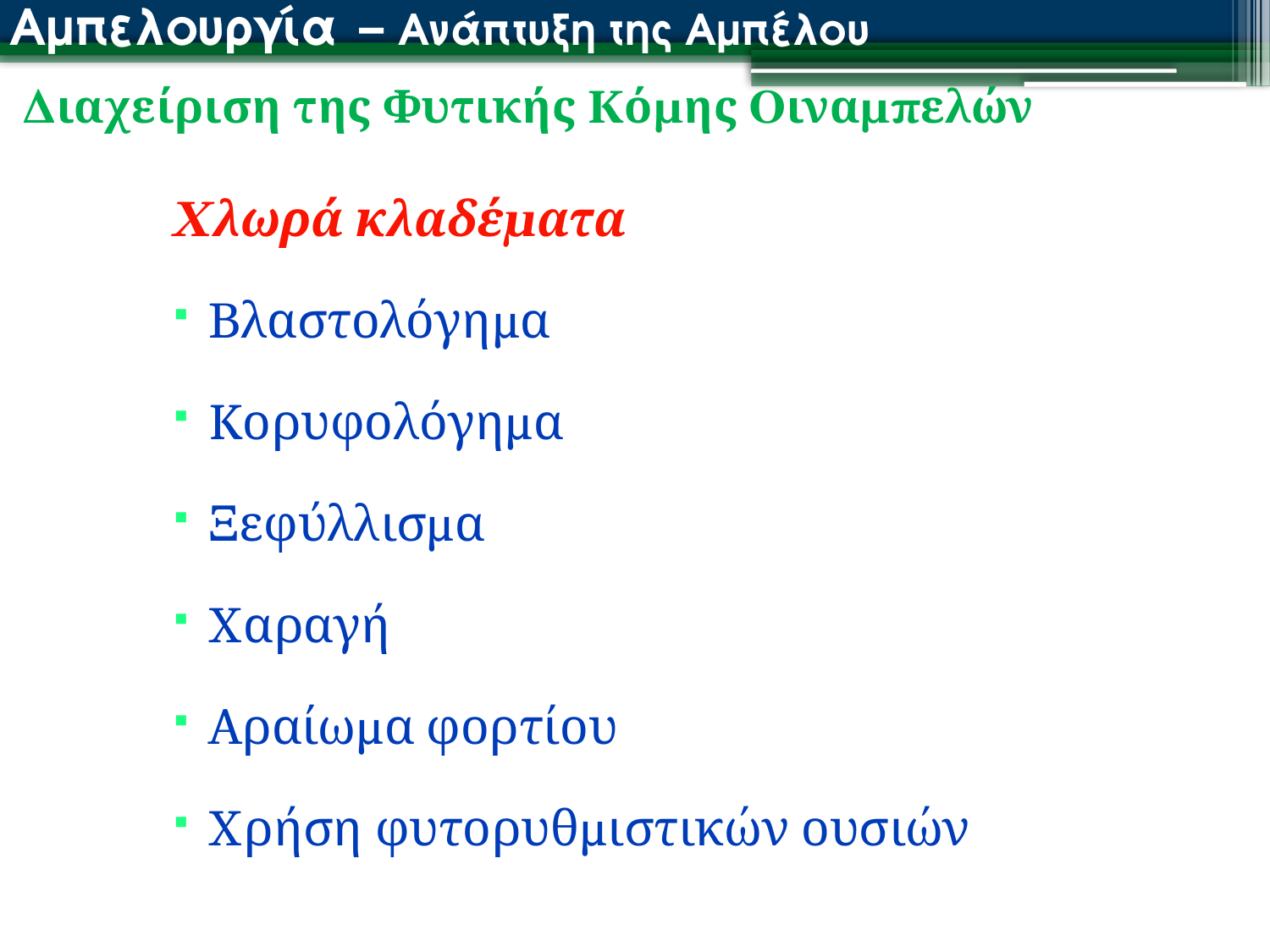

Αμπελουργία – Ανάπτυξη της Αμπέλου
Διαχείριση της Φυτικής Κόμης Οιναμπελών
Χλωρά κλαδέματα
Βλαστολόγημα
Κορυφολόγημα
Ξεφύλλισμα
Χαραγή
Αραίωμα φορτίου
Χρήση φυτορυθμιστικών ουσιών